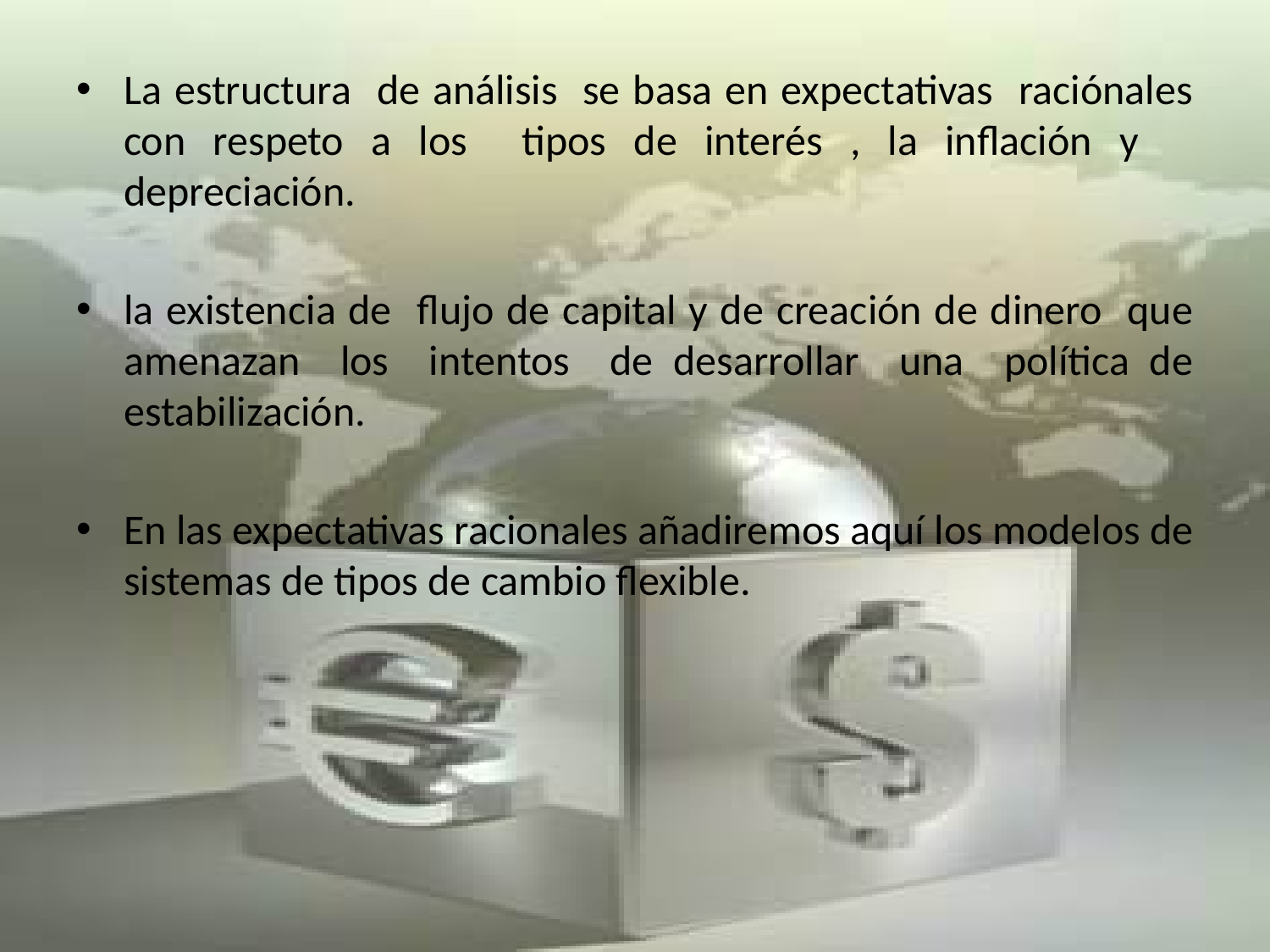

La estructura  de análisis  se basa en expectativas  raciónales con respeto a los  tipos de interés , la inflación y   depreciación.

la existencia de  flujo de capital y de creación de dinero  que amenazan  los  intentos  de desarrollar  una  política de estabilización.

En las expectativas racionales añadiremos aquí los modelos de sistemas de tipos de cambio flexible.